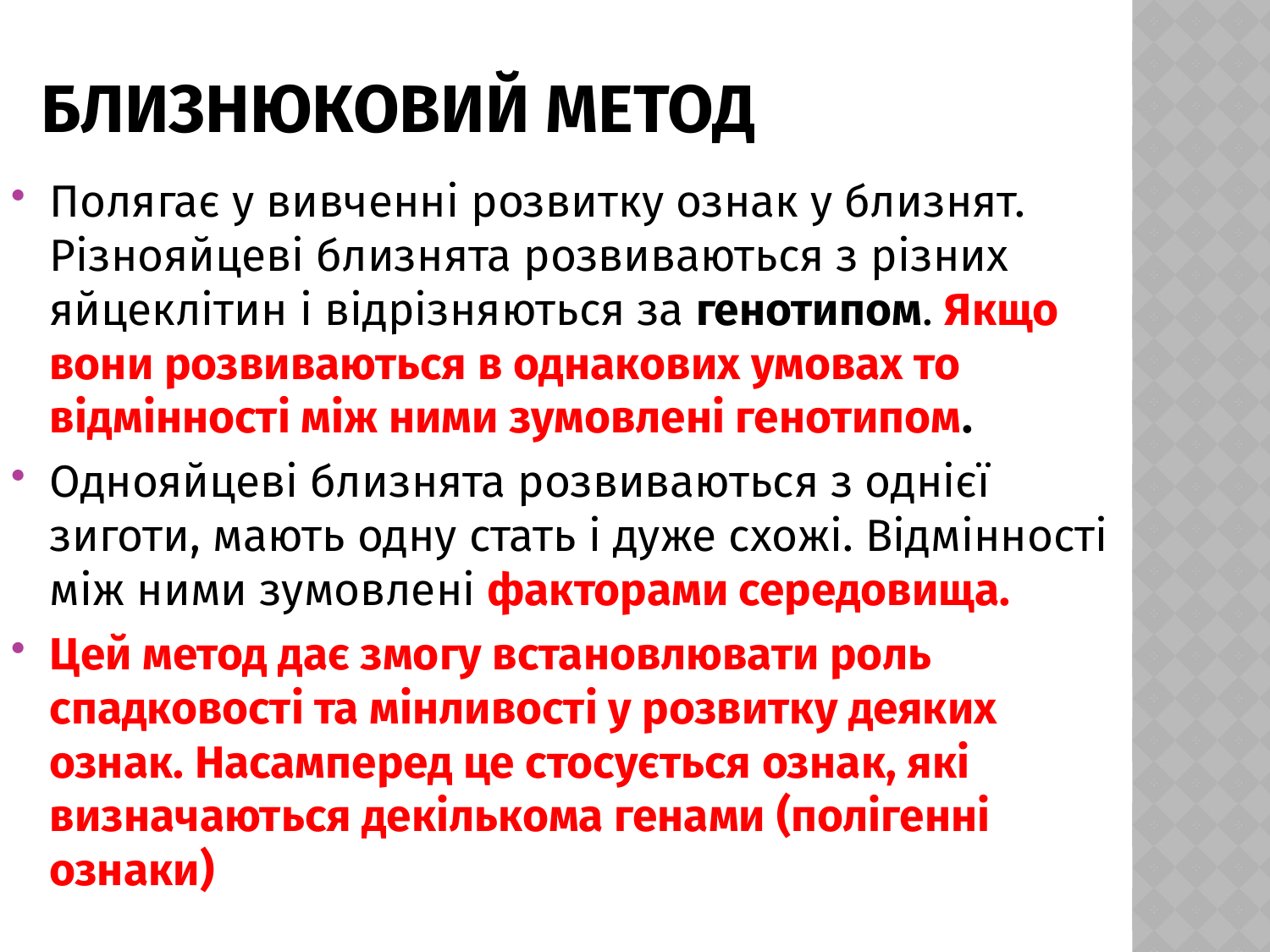

# Близнюковий метод
Полягає у вивченні розвитку ознак у близнят. Різнояйцеві близнята розвиваються з різних яйцеклітин і відрізняються за генотипом. Якщо вони розвиваються в однакових умовах то відмінності між ними зумовлені генотипом.
Однояйцеві близнята розвиваються з однієї зиготи, мають одну стать і дуже схожі. Відмінності між ними зумовлені факторами середовища.
Цей метод дає змогу встановлювати роль спадковості та мінливості у розвитку деяких ознак. Насамперед це стосується ознак, які визначаються декількома генами (полігенні ознаки)